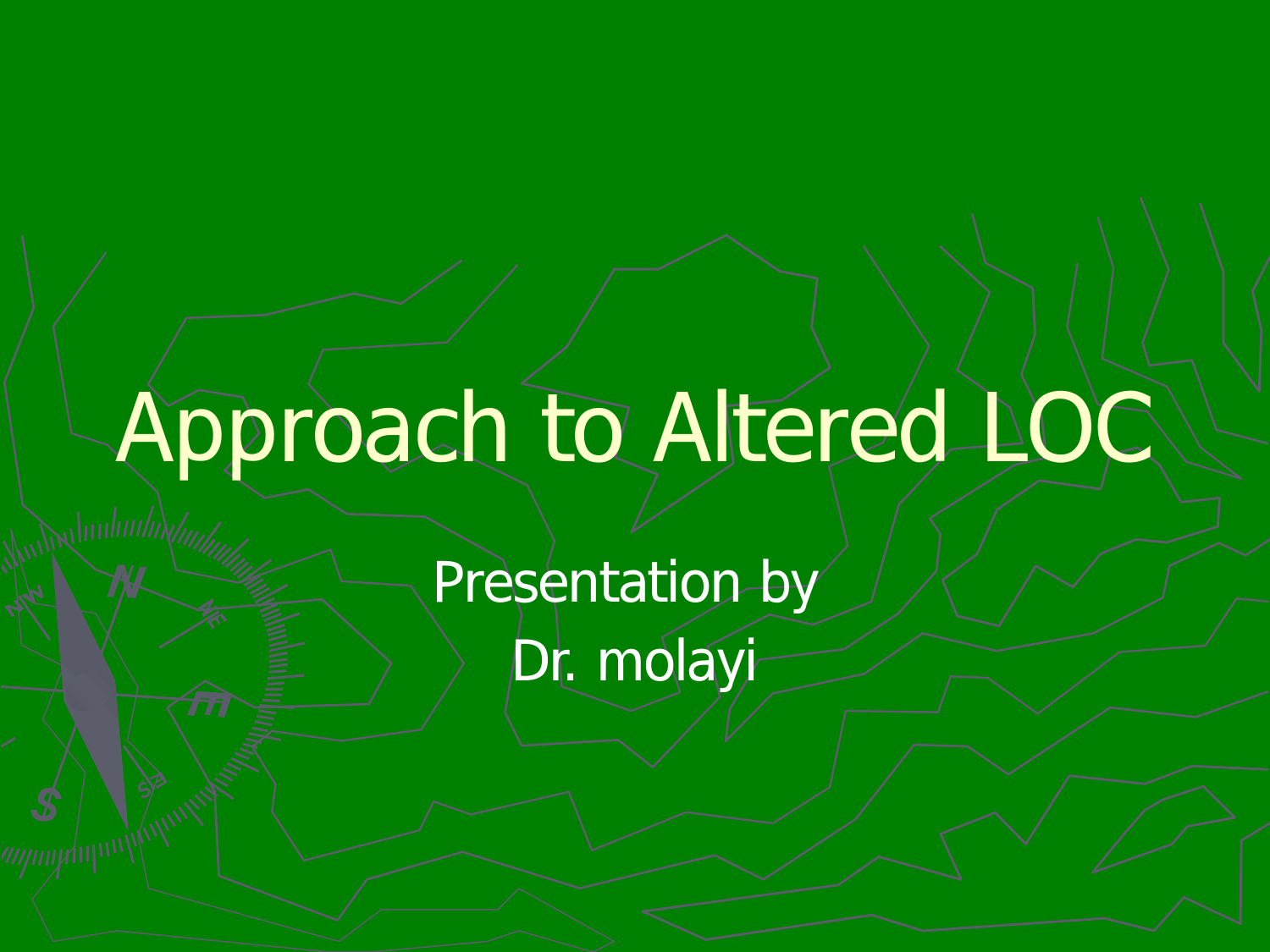

# Approach to Altered LOC
Presentation by
Dr. molayi